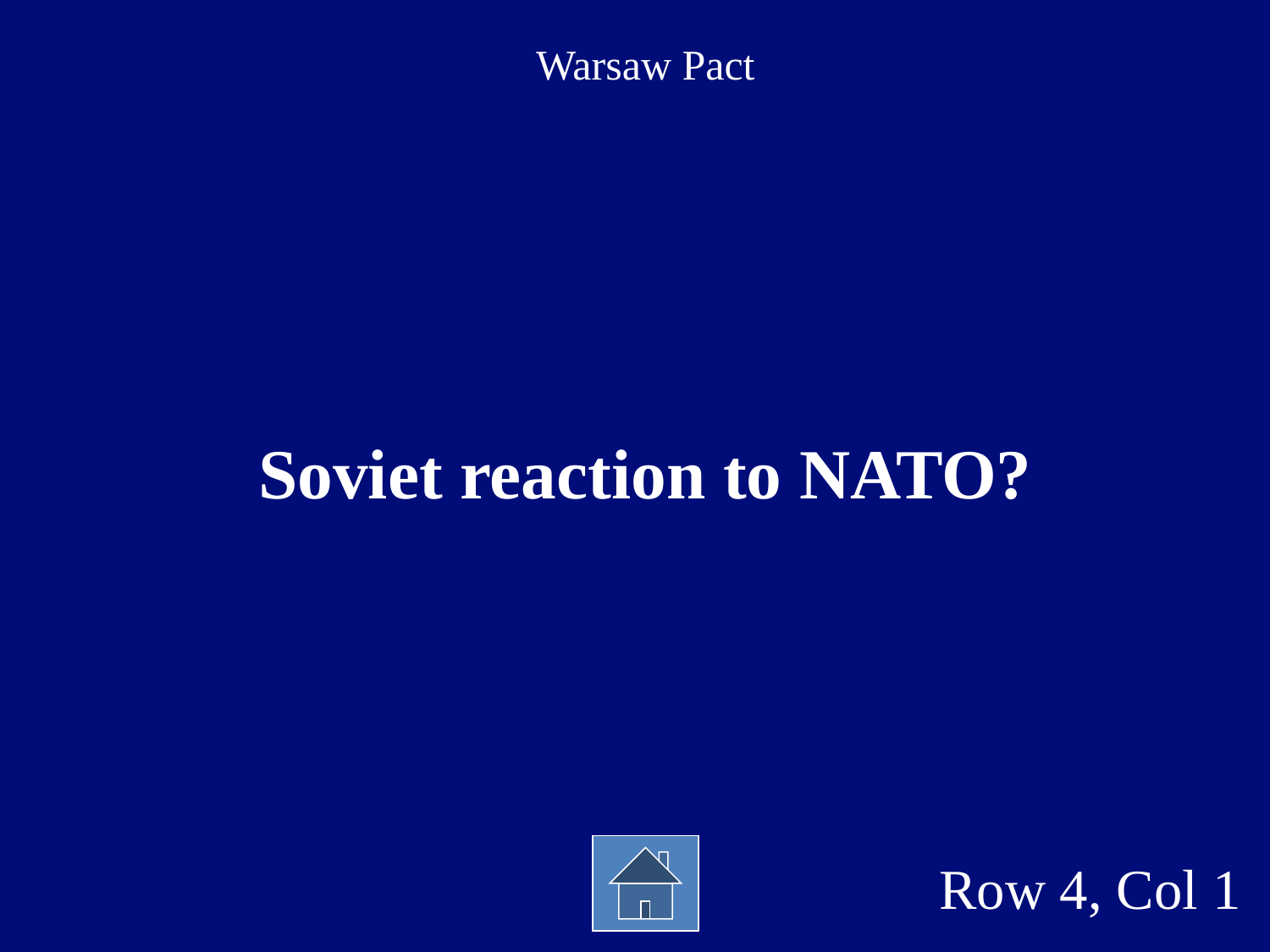

Warsaw Pact
Soviet reaction to NATO?

Row 4, Col 1